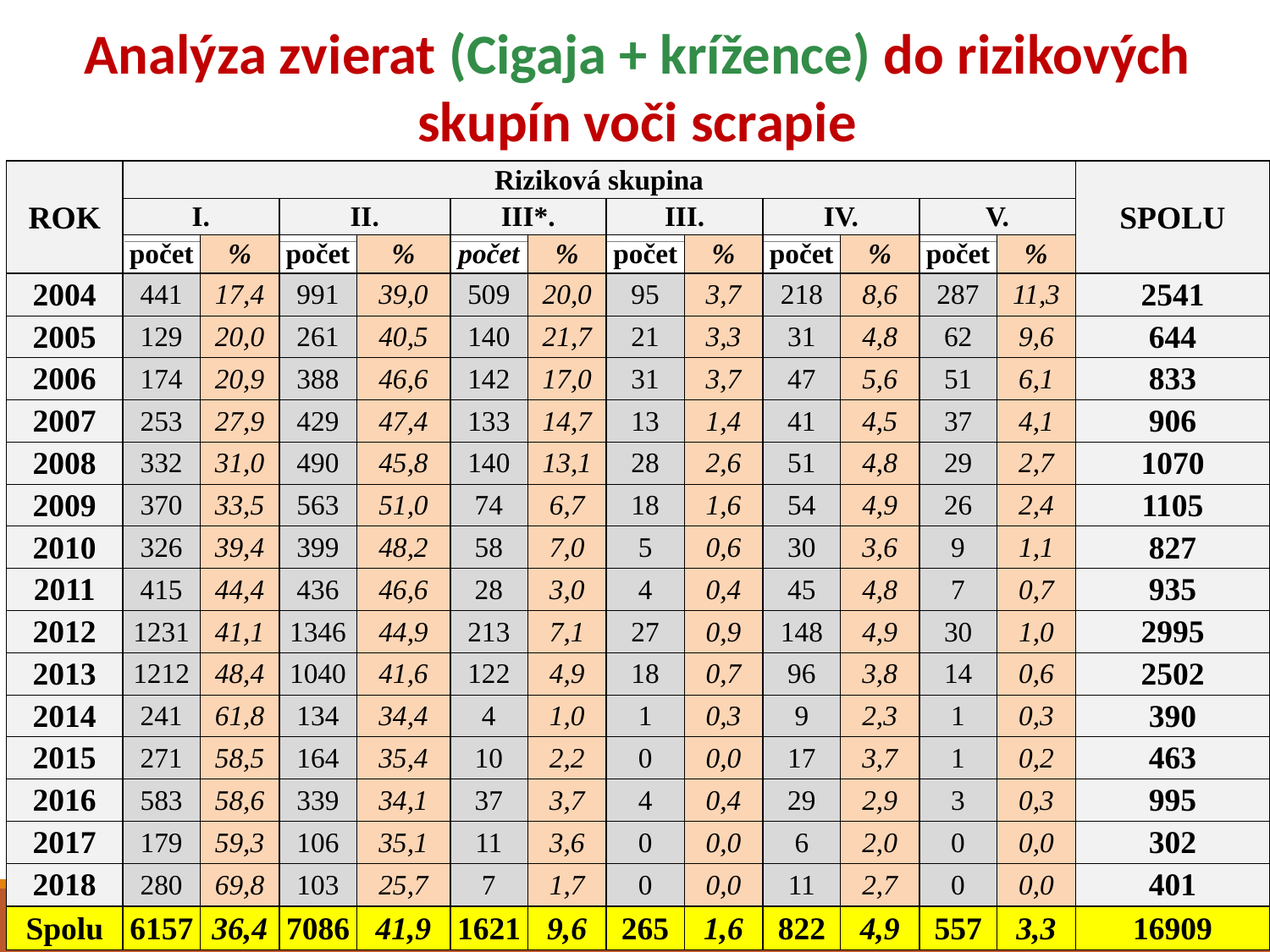

Analýza zvierat (Cigaja + krížence) do rizikových skupín voči scrapie

| ROK | Riziková skupina |  |  |  |  |  |  |  |  |  |  |  | SPOLU |
| --- | --- | --- | --- | --- | --- | --- | --- | --- | --- | --- | --- | --- | --- |
|  | I. |  | II. |  | III\*. |  | III. |  | IV. |  | V. |  |  |
|  | počet | % | počet | % | počet | % | počet | % | počet | % | počet | % |  |
| 2004 | 441 | 17,4 | 991 | 39,0 | 509 | 20,0 | 95 | 3,7 | 218 | 8,6 | 287 | 11,3 | 2541 |
| 2005 | 129 | 20,0 | 261 | 40,5 | 140 | 21,7 | 21 | 3,3 | 31 | 4,8 | 62 | 9,6 | 644 |
| 2006 | 174 | 20,9 | 388 | 46,6 | 142 | 17,0 | 31 | 3,7 | 47 | 5,6 | 51 | 6,1 | 833 |
| 2007 | 253 | 27,9 | 429 | 47,4 | 133 | 14,7 | 13 | 1,4 | 41 | 4,5 | 37 | 4,1 | 906 |
| 2008 | 332 | 31,0 | 490 | 45,8 | 140 | 13,1 | 28 | 2,6 | 51 | 4,8 | 29 | 2,7 | 1070 |
| 2009 | 370 | 33,5 | 563 | 51,0 | 74 | 6,7 | 18 | 1,6 | 54 | 4,9 | 26 | 2,4 | 1105 |
| 2010 | 326 | 39,4 | 399 | 48,2 | 58 | 7,0 | 5 | 0,6 | 30 | 3,6 | 9 | 1,1 | 827 |
| 2011 | 415 | 44,4 | 436 | 46,6 | 28 | 3,0 | 4 | 0,4 | 45 | 4,8 | 7 | 0,7 | 935 |
| 2012 | 1231 | 41,1 | 1346 | 44,9 | 213 | 7,1 | 27 | 0,9 | 148 | 4,9 | 30 | 1,0 | 2995 |
| 2013 | 1212 | 48,4 | 1040 | 41,6 | 122 | 4,9 | 18 | 0,7 | 96 | 3,8 | 14 | 0,6 | 2502 |
| 2014 | 241 | 61,8 | 134 | 34,4 | 4 | 1,0 | 1 | 0,3 | 9 | 2,3 | 1 | 0,3 | 390 |
| 2015 | 271 | 58,5 | 164 | 35,4 | 10 | 2,2 | 0 | 0,0 | 17 | 3,7 | 1 | 0,2 | 463 |
| 2016 | 583 | 58,6 | 339 | 34,1 | 37 | 3,7 | 4 | 0,4 | 29 | 2,9 | 3 | 0,3 | 995 |
| 2017 | 179 | 59,3 | 106 | 35,1 | 11 | 3,6 | 0 | 0,0 | 6 | 2,0 | 0 | 0,0 | 302 |
| 2018 | 280 | 69,8 | 103 | 25,7 | 7 | 1,7 | 0 | 0,0 | 11 | 2,7 | 0 | 0,0 | 401 |
| Spolu | 6157 | 36,4 | 7086 | 41,9 | 1621 | 9,6 | 265 | 1,6 | 822 | 4,9 | 557 | 3,3 | 16909 |